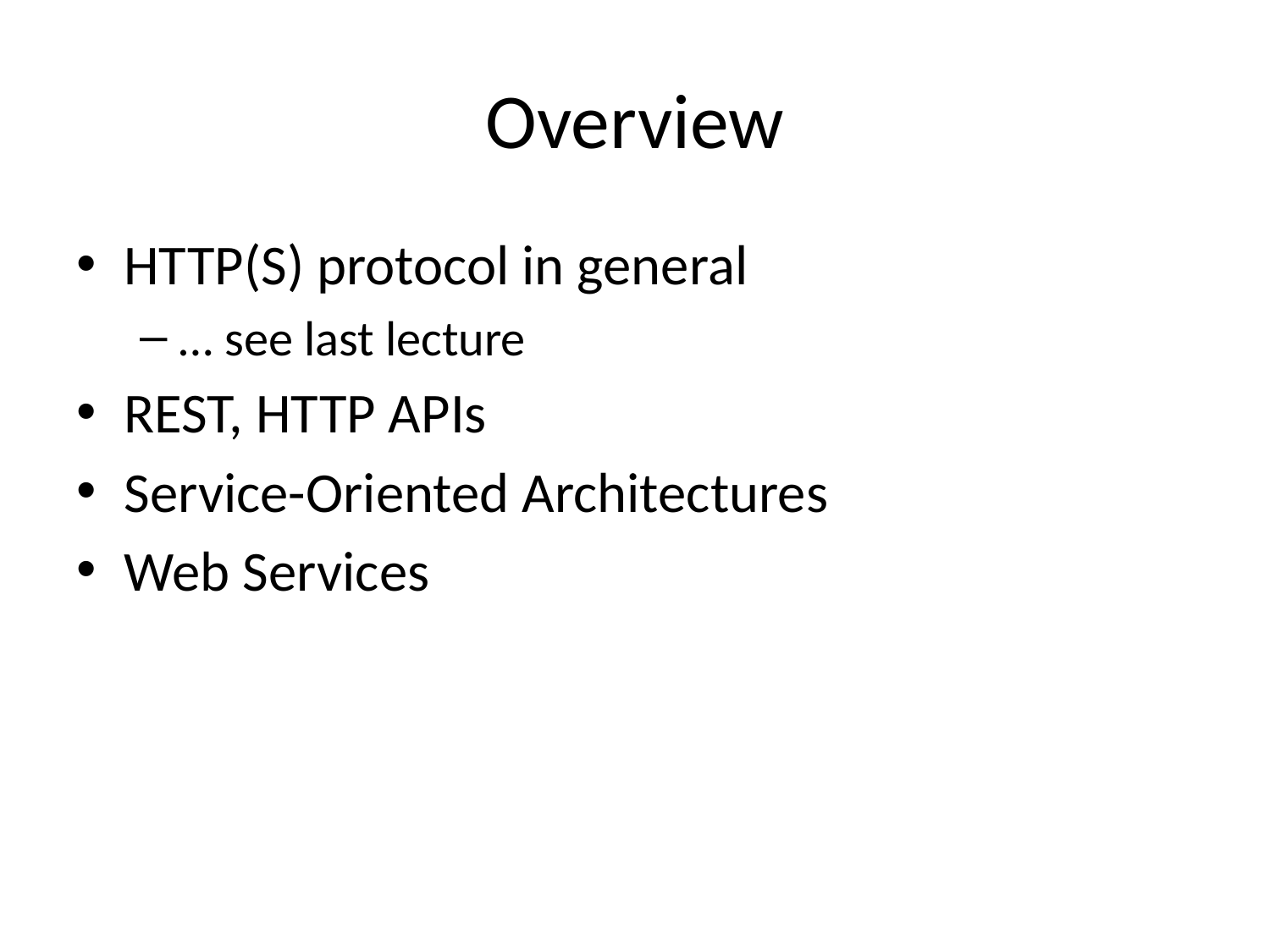

# Overview
HTTP(S) protocol in general
… see last lecture
REST, HTTP APIs
Service-Oriented Architectures
Web Services